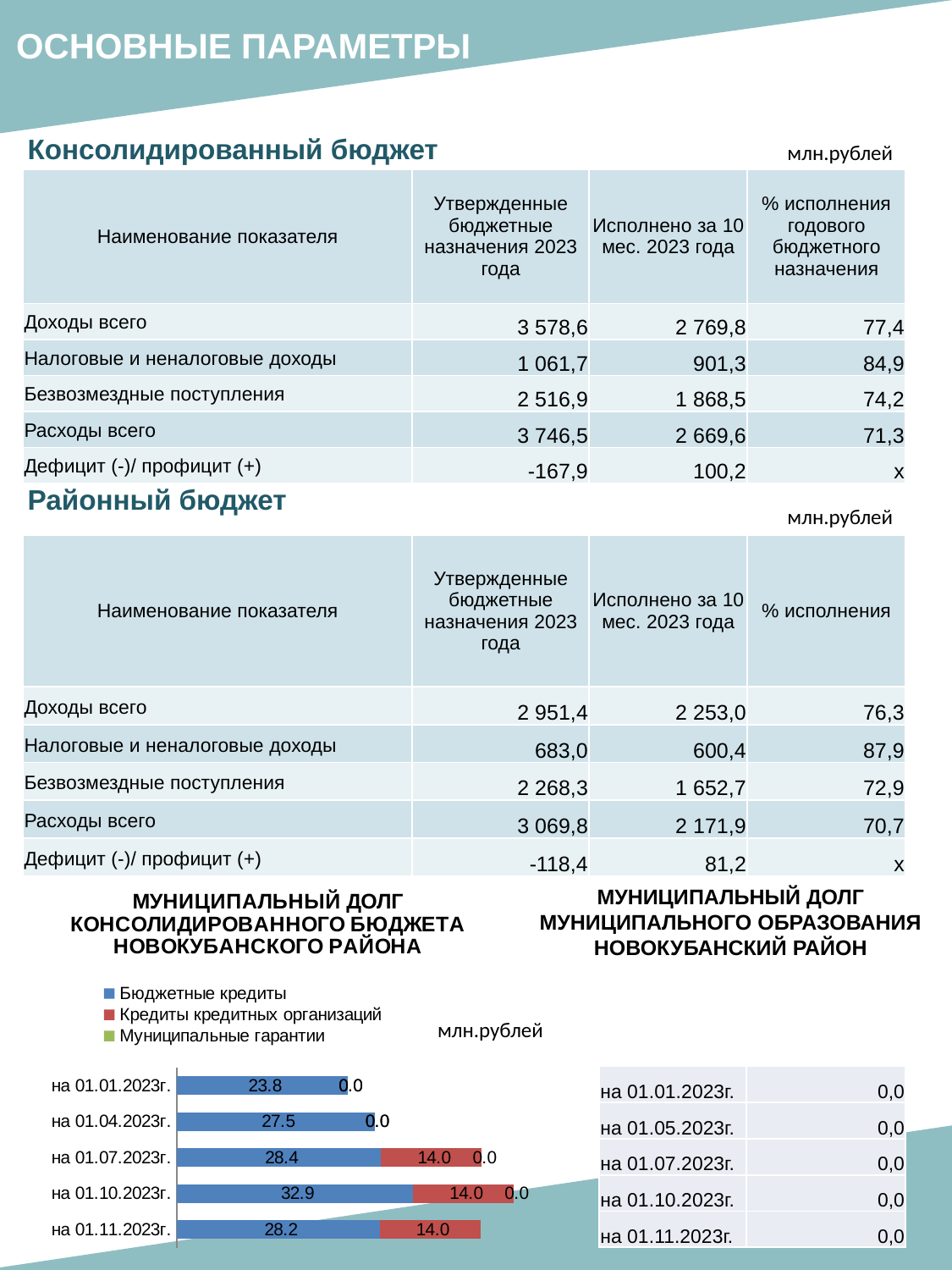

ОСНОВНЫЕ ПАРАМЕТРЫ
Консолидированный бюджет
млн.рублей
| Наименование показателя | Утвержденные бюджетные назначения 2023 года | Исполнено за 10 мес. 2023 года | % исполнения годового бюджетного назначения |
| --- | --- | --- | --- |
| Доходы всего | 3 578,6 | 2 769,8 | 77,4 |
| Налоговые и неналоговые доходы | 1 061,7 | 901,3 | 84,9 |
| Безвозмездные поступления | 2 516,9 | 1 868,5 | 74,2 |
| Расходы всего | 3 746,5 | 2 669,6 | 71,3 |
| Дефицит (-)/ профицит (+) | -167,9 | 100,2 | х |
Районный бюджет
млн.рублей
| Наименование показателя | Утвержденные бюджетные назначения 2023 года | Исполнено за 10 мес. 2023 года | % исполнения |
| --- | --- | --- | --- |
| Доходы всего | 2 951,4 | 2 253,0 | 76,3 |
| Налоговые и неналоговые доходы | 683,0 | 600,4 | 87,9 |
| Безвозмездные поступления | 2 268,3 | 1 652,7 | 72,9 |
| Расходы всего | 3 069,8 | 2 171,9 | 70,7 |
| Дефицит (-)/ профицит (+) | -118,4 | 81,2 | х |

[unsupported chart]

МУНИЦИПАЛЬНЫЙ ДОЛГ МУНИЦИПАЛЬНОГО ОБРАЗОВАНИЯ НОВОКУБАНСКИЙ РАЙОН

млн.рублей
| на 01.01.2023г. | 0,0 |
| --- | --- |
| на 01.05.2023г. | 0,0 |
| на 01.07.2023г. | 0,0 |
| на 01.10.2023г. | 0,0 |
| на 01.11.2023г. | 0,0 |